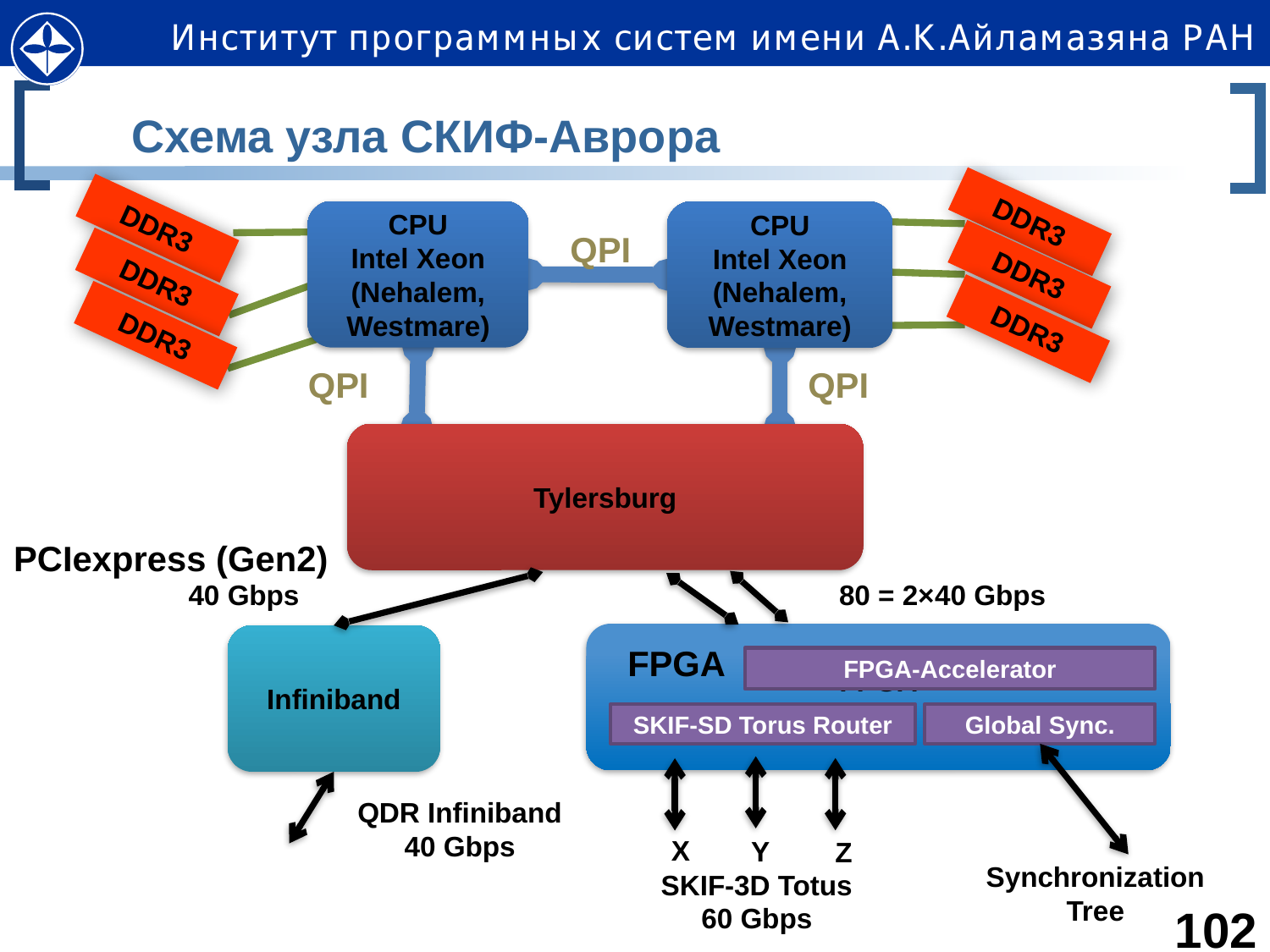

# Схема узла СКИФ-Аврора
DDR3
CPU
Intel Xeon
(Nehalem, Westmare)
CPU
Intel Xeon
(Nehalem, Westmare)
DDR3
QPI
DDR3
DDR3
DDR3
DDR3
QPI
QPI
Tylersburg
PCIеxpress (Gen2)
40 Gbps
80 = 2×40 Gbps
FPGA

Infiniband
FPGA
FPGA-Accelerator
SKIF-SD Torus Router
Global Sync.
QDR Infiniband
40 Gbps
X
Y
Z
Synchronization
Tree
SKIF-3D Totus
60 Gbps
102